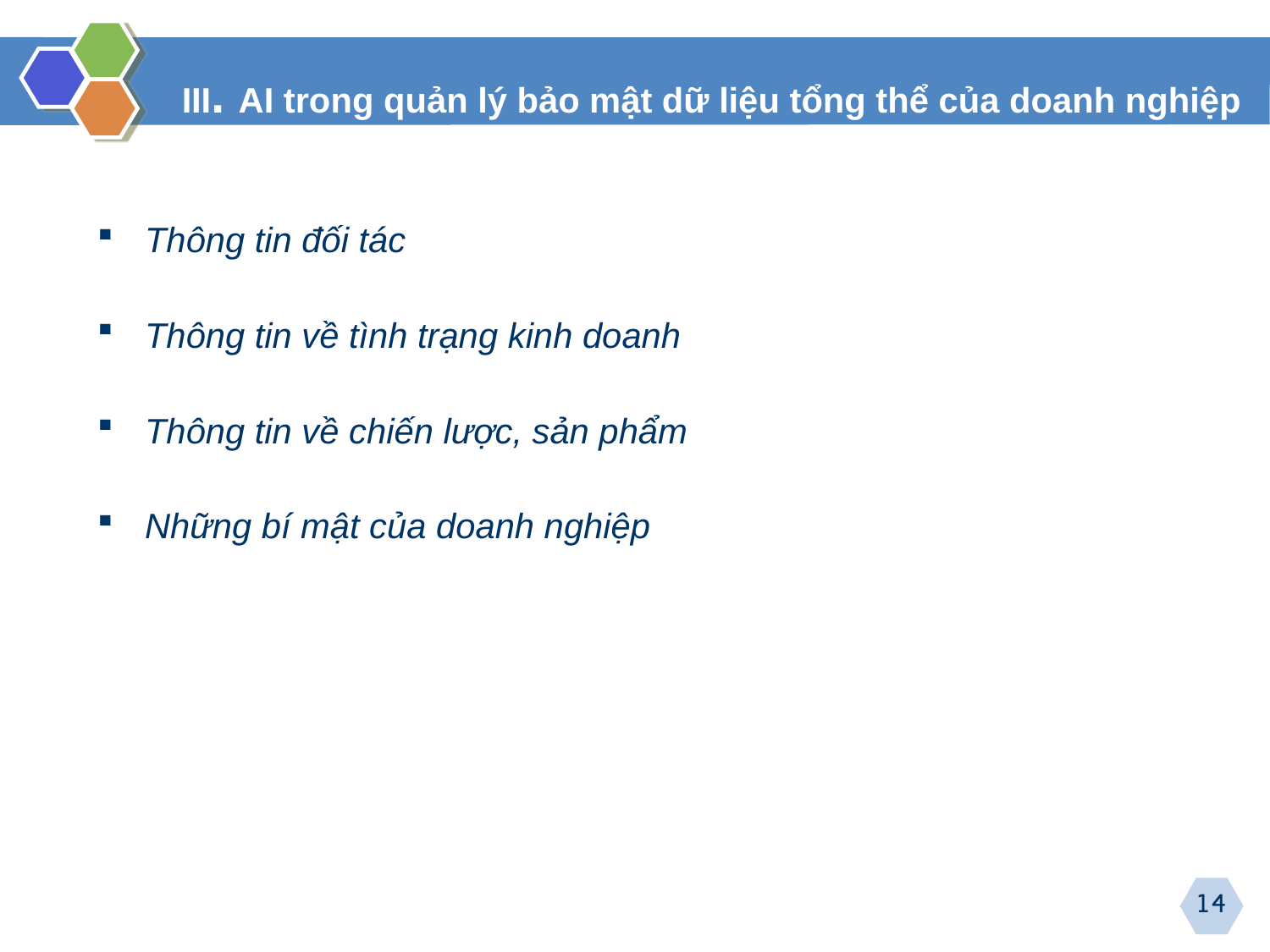

III. AI trong quản lý bảo mật dữ liệu tổng thể của doanh nghiệp
Thông tin đối tác
Thông tin về tình trạng kinh doanh
Thông tin về chiến lược, sản phẩm
Những bí mật của doanh nghiệp